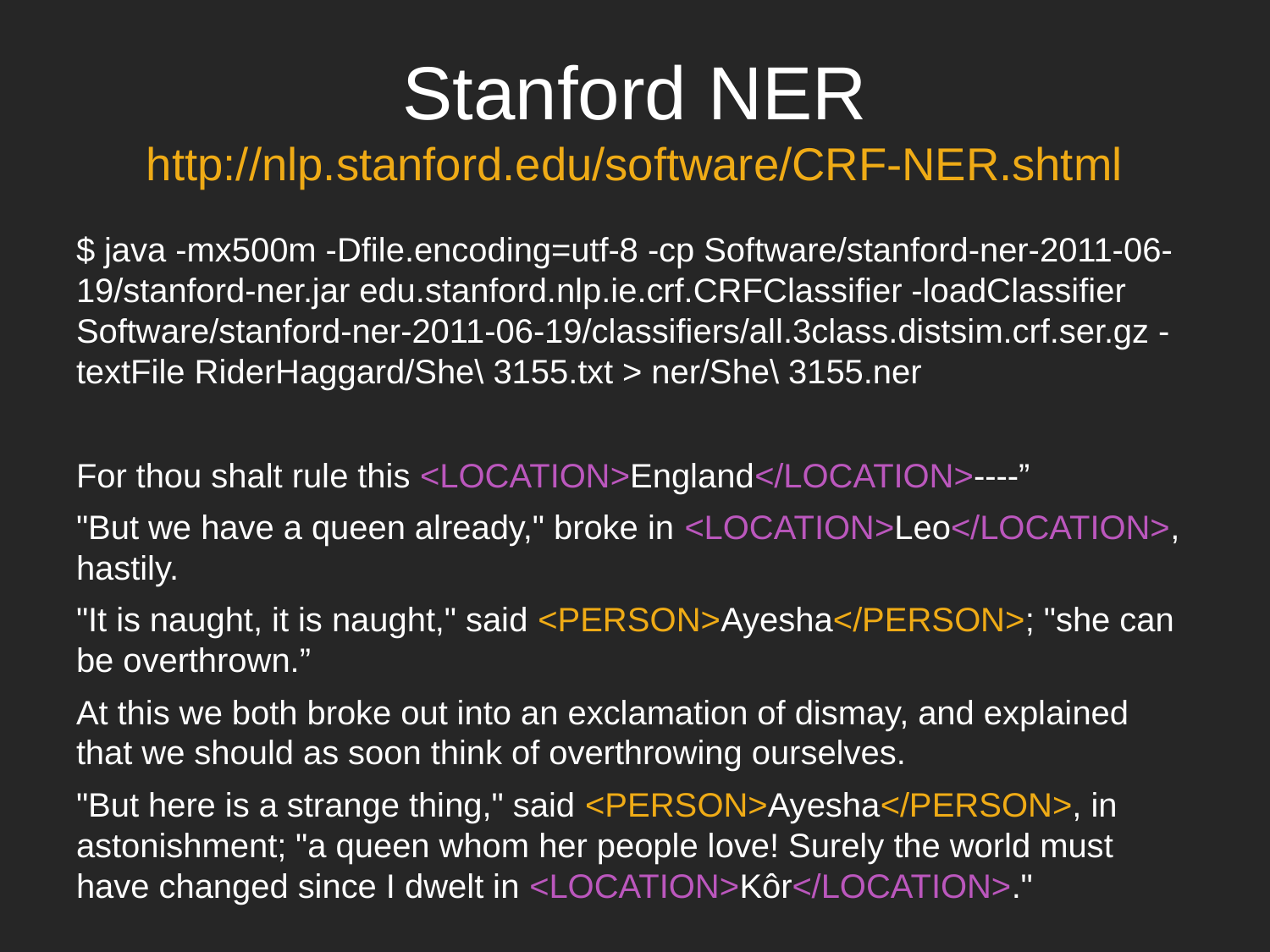

# Stanford NER http://nlp.stanford.edu/software/CRF-NER.shtml
$ java -mx500m -Dfile.encoding=utf-8 -cp Software/stanford-ner-2011-06-19/stanford-ner.jar edu.stanford.nlp.ie.crf.CRFClassifier -loadClassifier Software/stanford-ner-2011-06-19/classifiers/all.3class.distsim.crf.ser.gz -textFile RiderHaggard/She\ 3155.txt > ner/She\ 3155.ner

For thou shalt rule this <LOCATION>England</LOCATION>----”
"But we have a queen already," broke in <LOCATION>Leo</LOCATION>, hastily.
"It is naught, it is naught," said <PERSON>Ayesha</PERSON>; "she can be overthrown.”
At this we both broke out into an exclamation of dismay, and explained that we should as soon think of overthrowing ourselves.
"But here is a strange thing," said <PERSON>Ayesha</PERSON>, in astonishment; "a queen whom her people love! Surely the world must have changed since I dwelt in <LOCATION>Kôr</LOCATION>."